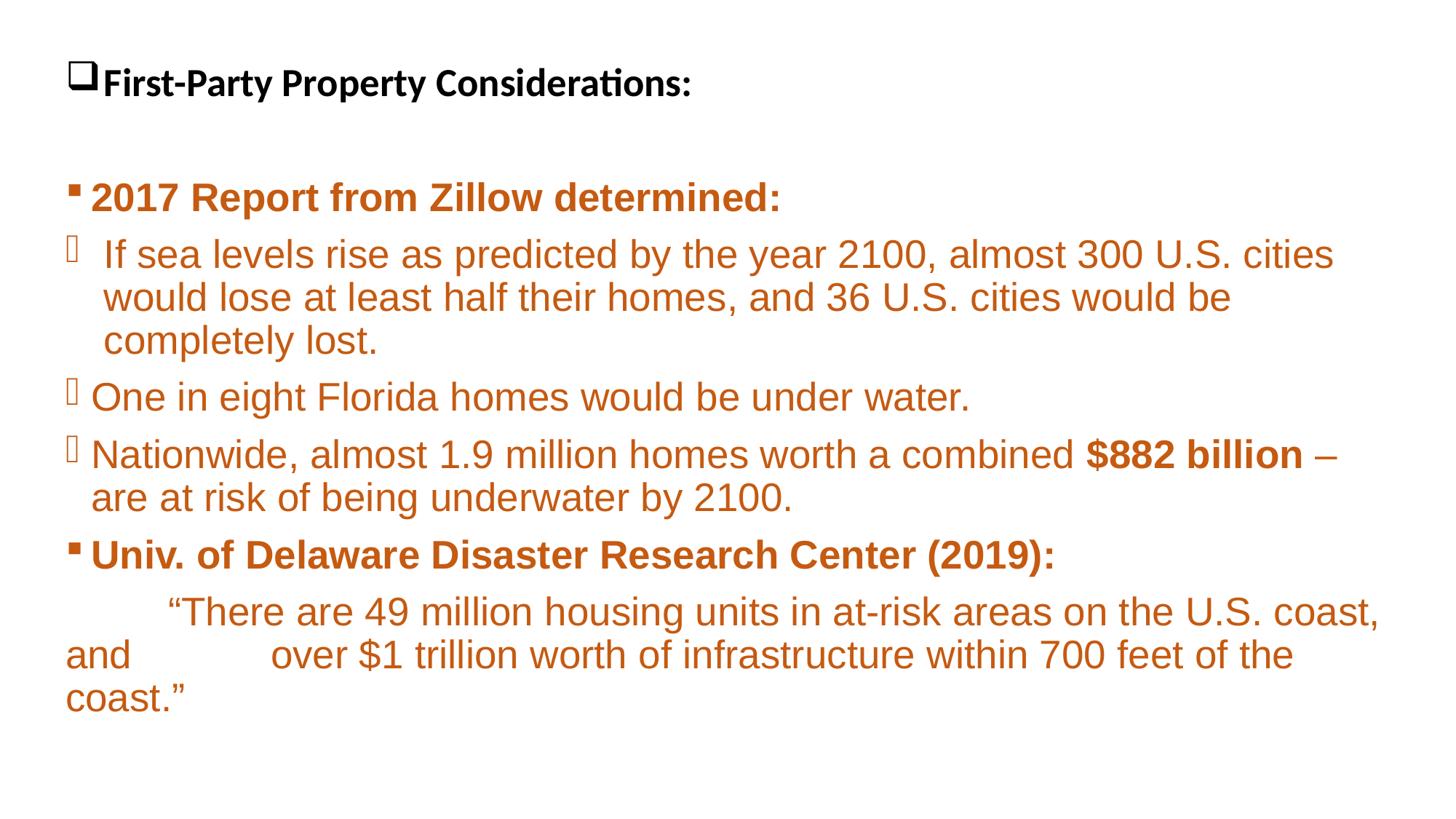

First-Party Property Considerations:

2017 Report from Zillow determined:
If sea levels rise as predicted by the year 2100, almost 300 U.S. cities would lose at least half their homes, and 36 U.S. cities would be completely lost.
One in eight Florida homes would be under water.
Nationwide, almost 1.9 million homes worth a combined $882 billion – are at risk of being underwater by 2100.
Univ. of Delaware Disaster Research Center (2019):
 	“There are 49 million housing units in at-risk areas on the U.S. coast, and 	  	over $1 trillion worth of infrastructure within 700 feet of the coast.”